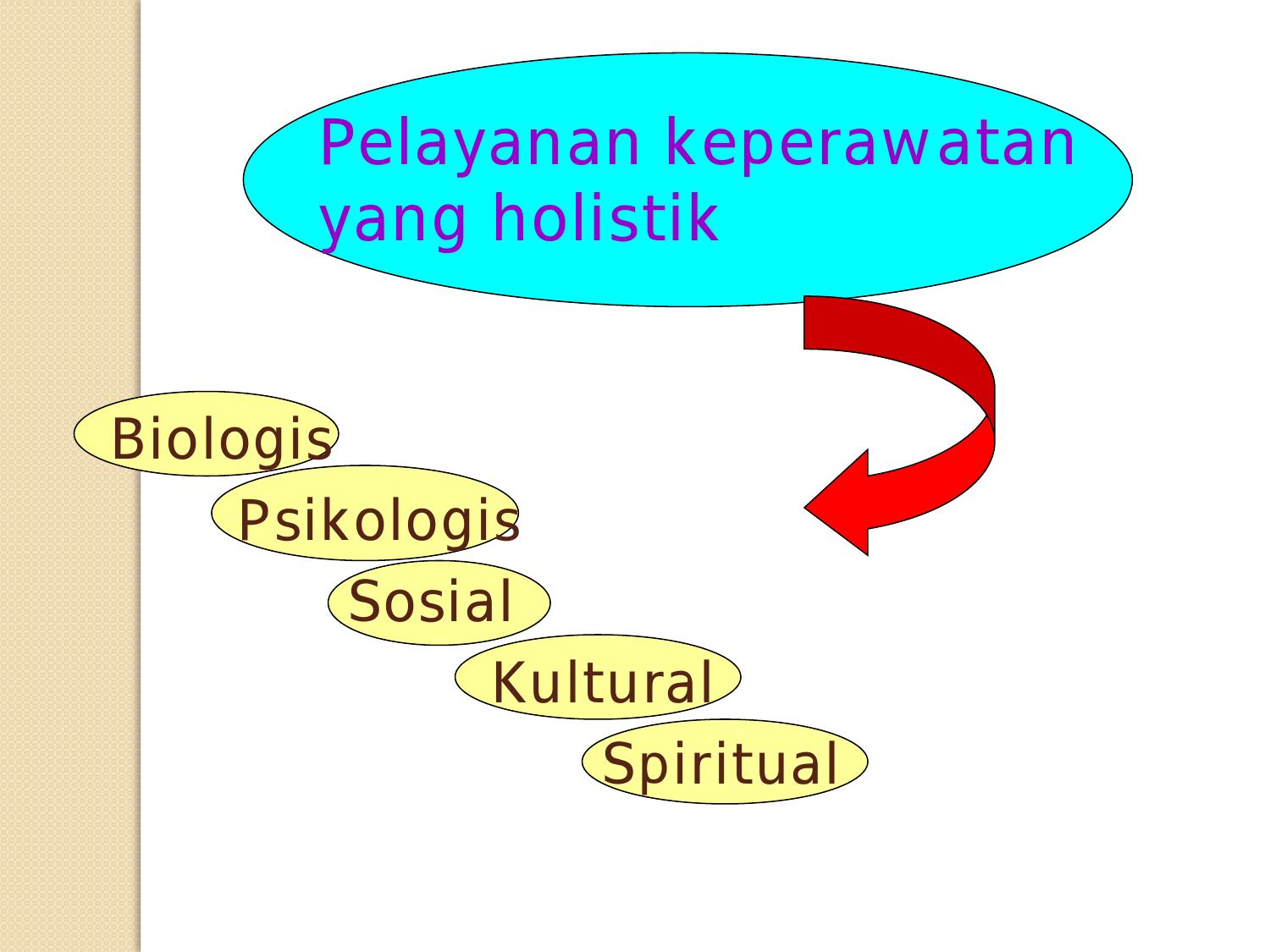

Pelayanan keperawatan yang holistik

      Biologis
	      Psikologis
		     Sosial
			      Kultural
				     Spiritual